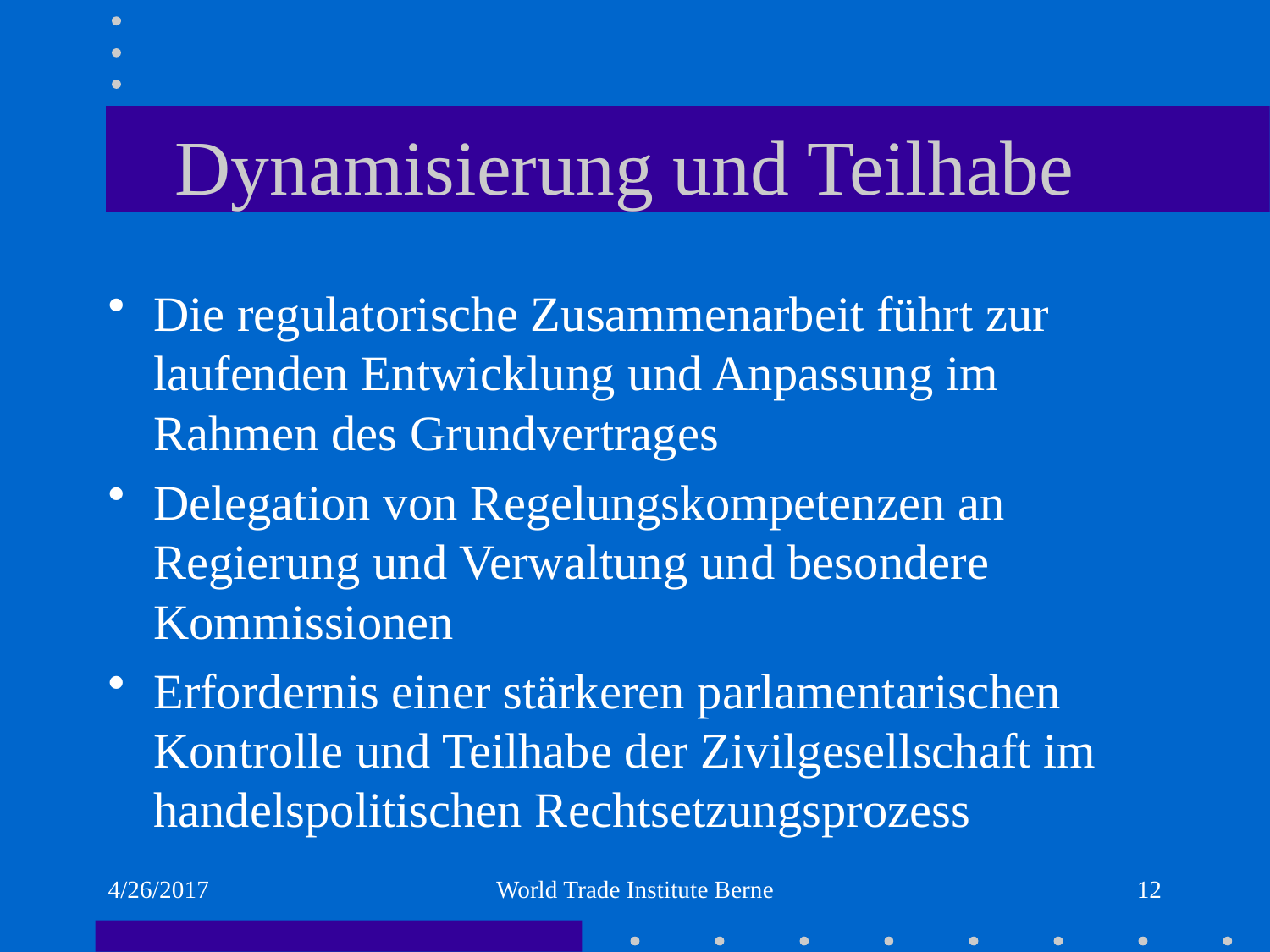

# Dynamisierung und Teilhabe
Die regulatorische Zusammenarbeit führt zur laufenden Entwicklung und Anpassung im Rahmen des Grundvertrages
Delegation von Regelungskompetenzen an Regierung und Verwaltung und besondere Kommissionen
Erfordernis einer stärkeren parlamentarischen Kontrolle und Teilhabe der Zivilgesellschaft im handelspolitischen Rechtsetzungsprozess
4/26/2017
World Trade Institute Berne
12